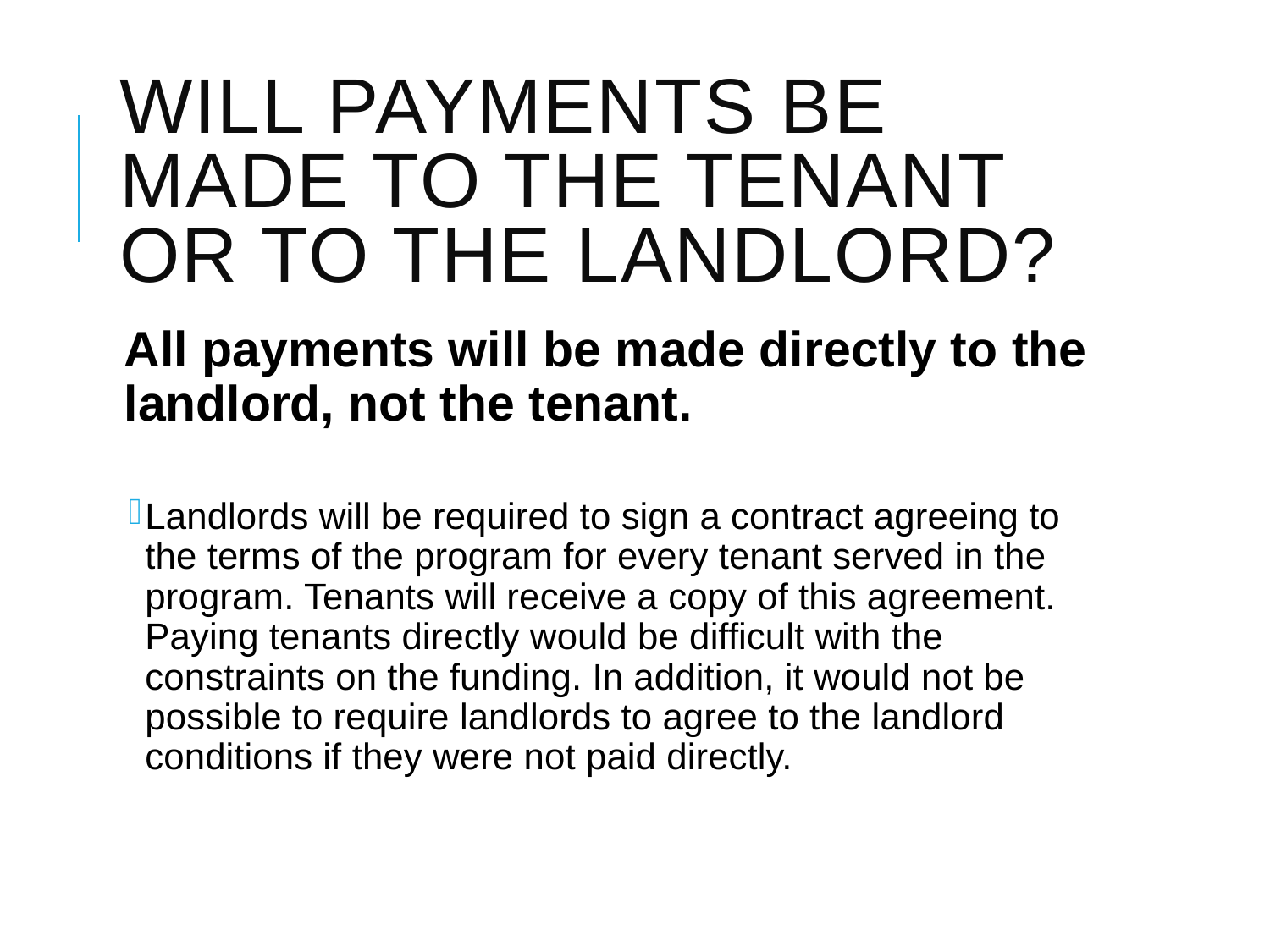

# Will payments be made to the tenant or to the landlord?
All payments will be made directly to the landlord, not the tenant.
Landlords will be required to sign a contract agreeing to the terms of the program for every tenant served in the program. Tenants will receive a copy of this agreement. Paying tenants directly would be difficult with the constraints on the funding. In addition, it would not be possible to require landlords to agree to the landlord conditions if they were not paid directly.